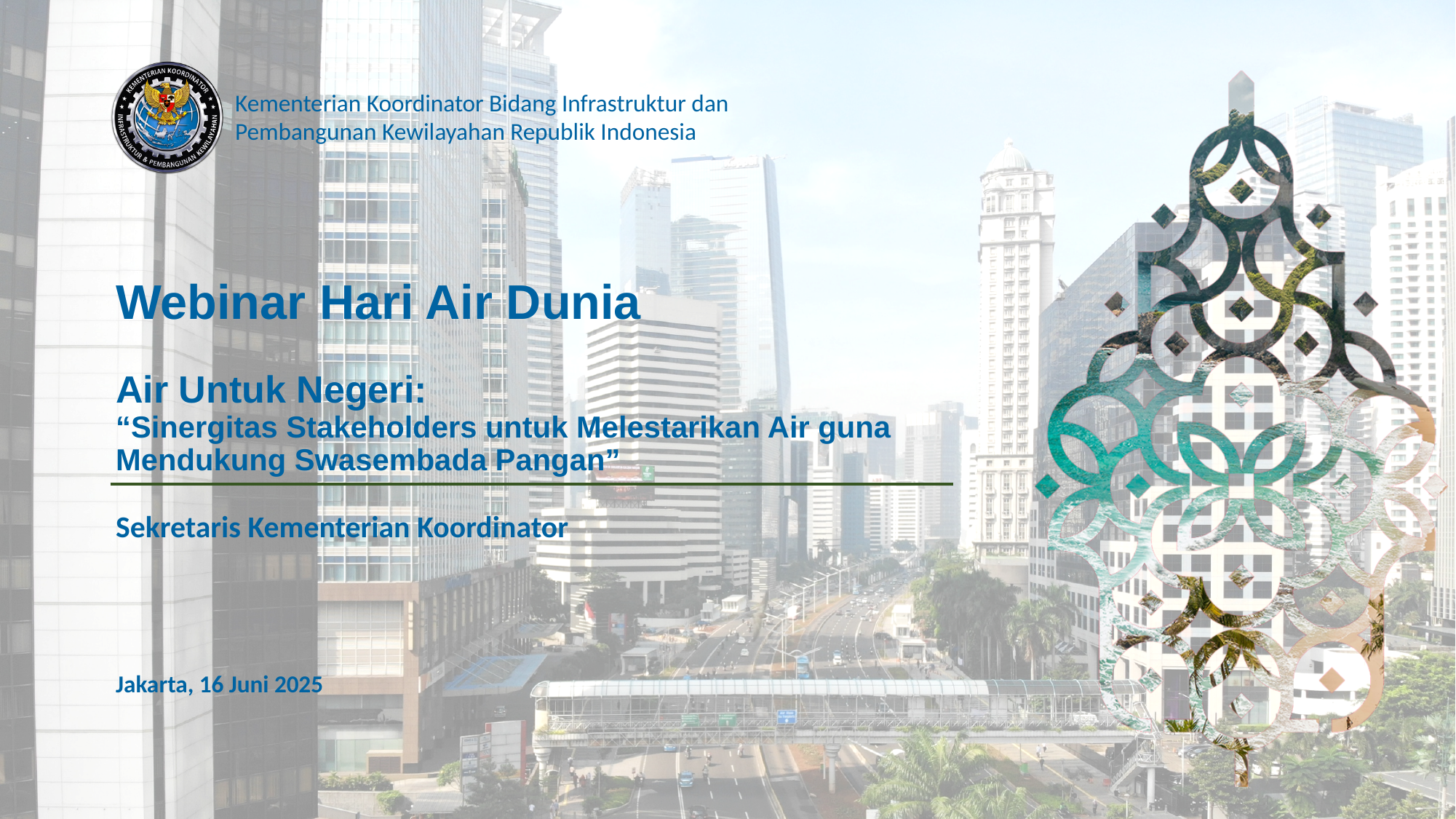

# Webinar Hari Air Dunia

Air Untuk Negeri:
“Sinergitas Stakeholders untuk Melestarikan Air guna Mendukung Swasembada Pangan”
Sekretaris Kementerian Koordinator
Jakarta, 16 Juni 2025